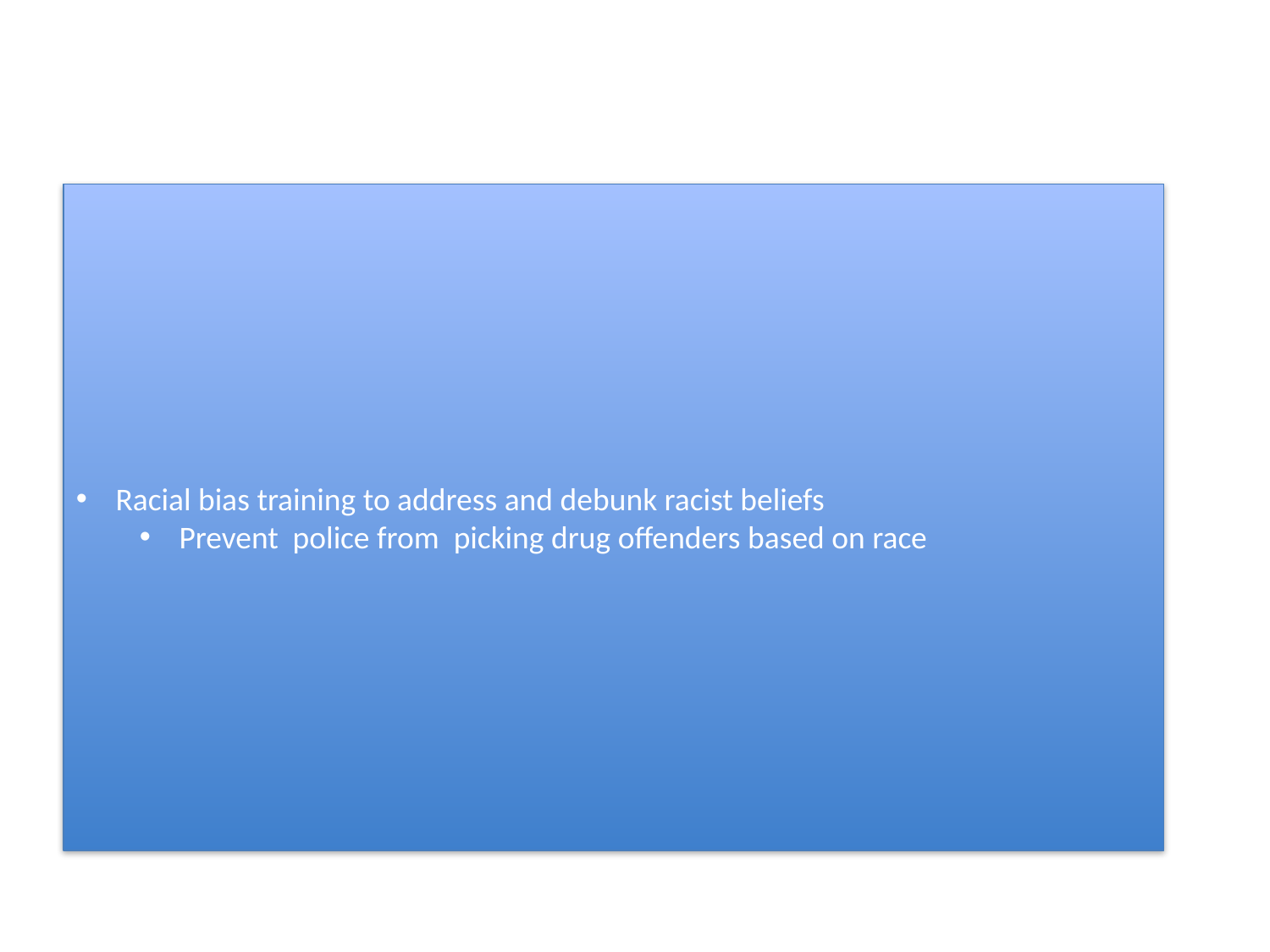

#
Racial bias training to address and debunk racist beliefs
Prevent  police from  picking drug offenders based on race